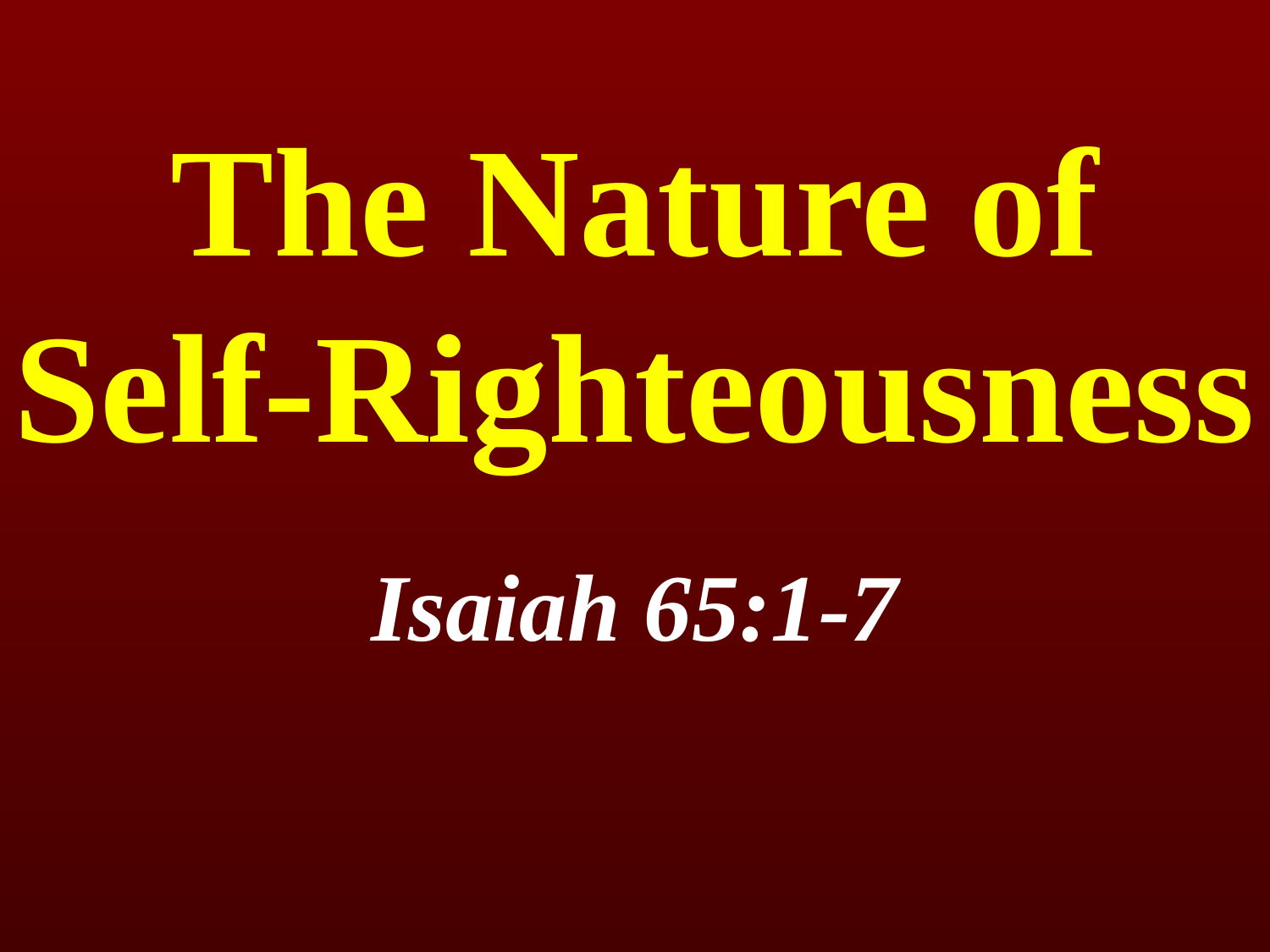

# The Nature of Self-Righteousness
Isaiah 65:1-7